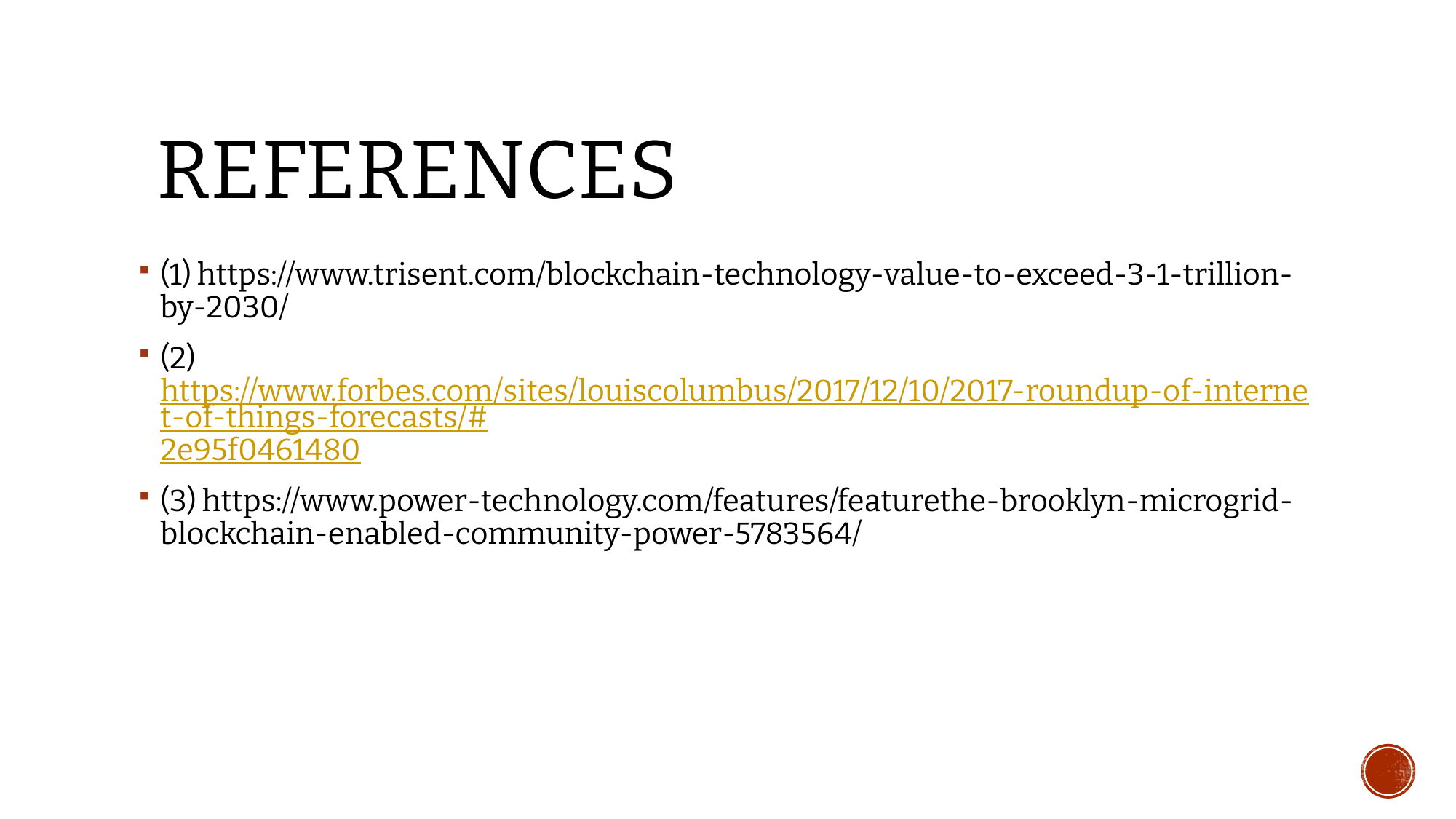

#
references
(1) https://www.trisent.com/blockchain-technology-value-to-exceed-3-1-trillion-by-2030/
(2) https://www.forbes.com/sites/louiscolumbus/2017/12/10/2017-roundup-of-internet-of-things-forecasts/#2e95f0461480
(3) https://www.power-technology.com/features/featurethe-brooklyn-microgrid-blockchain-enabled-community-power-5783564/